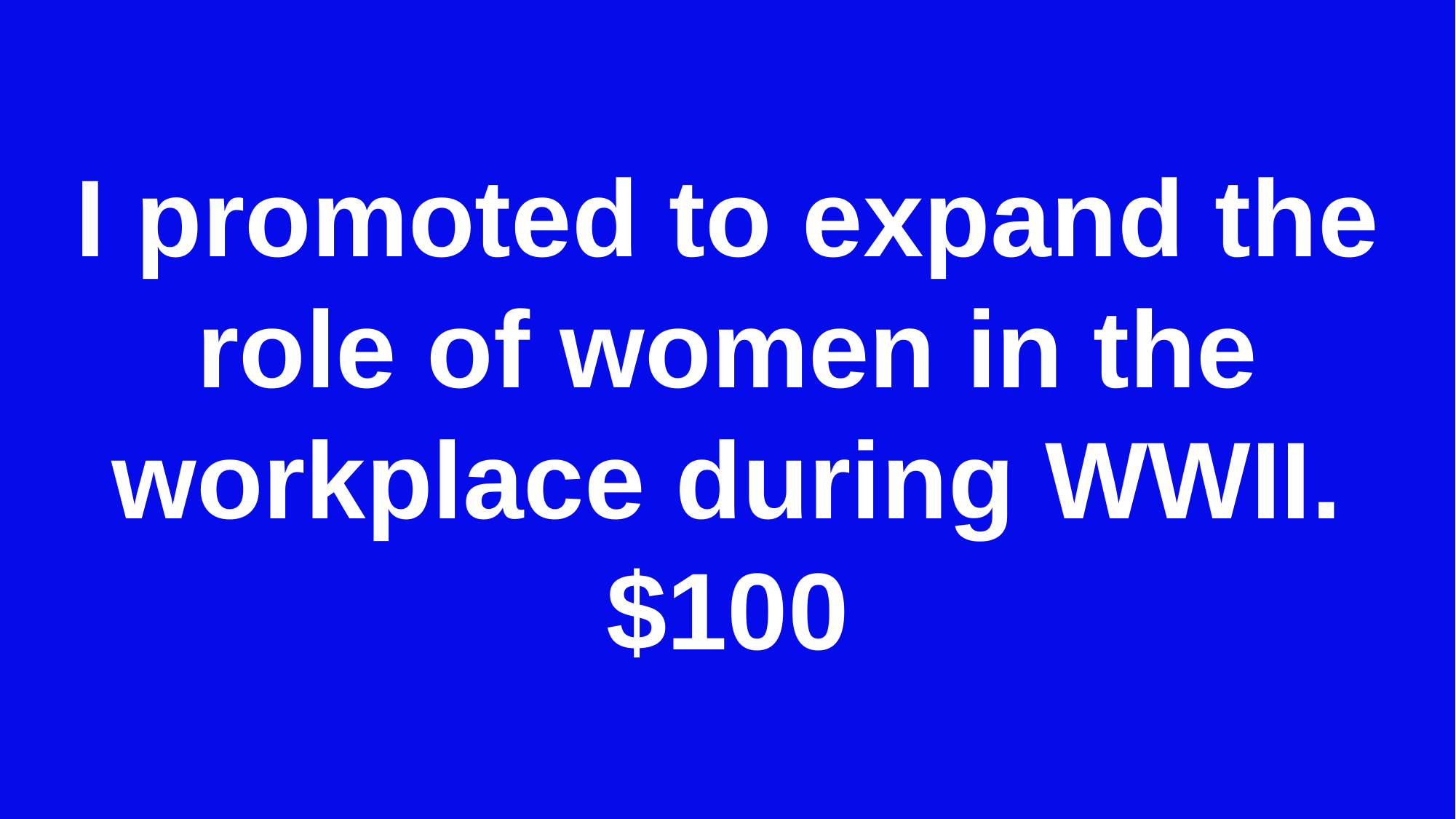

I promoted to expand the role of women in the workplace during WWII.
$100